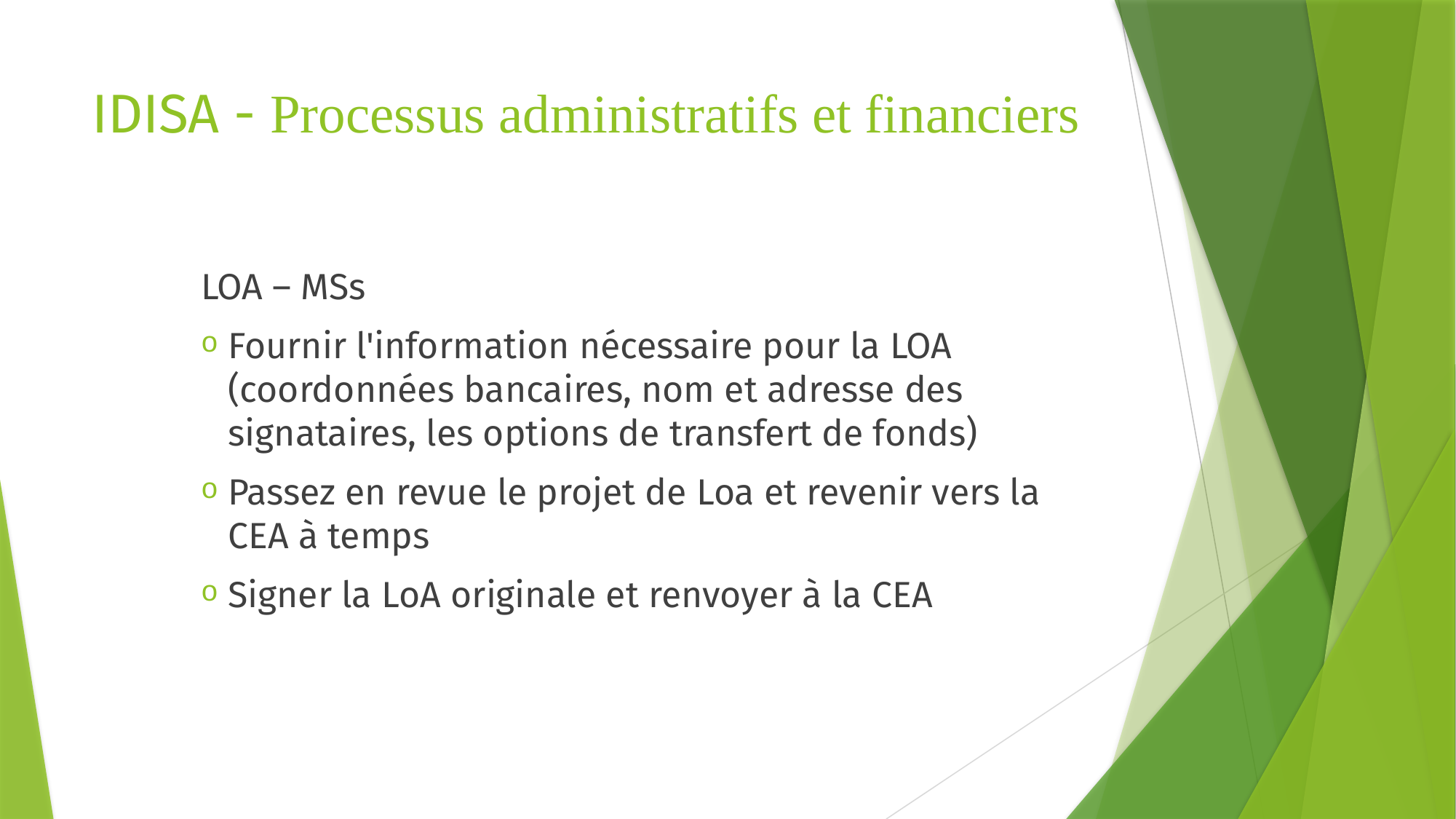

# IDISA - Processus administratifs et financiers
LOA – MSs
Fournir l'information nécessaire pour la LOA (coordonnées bancaires, nom et adresse des signataires, les options de transfert de fonds)
Passez en revue le projet de Loa et revenir vers la CEA à temps
Signer la LoA originale et renvoyer à la CEA